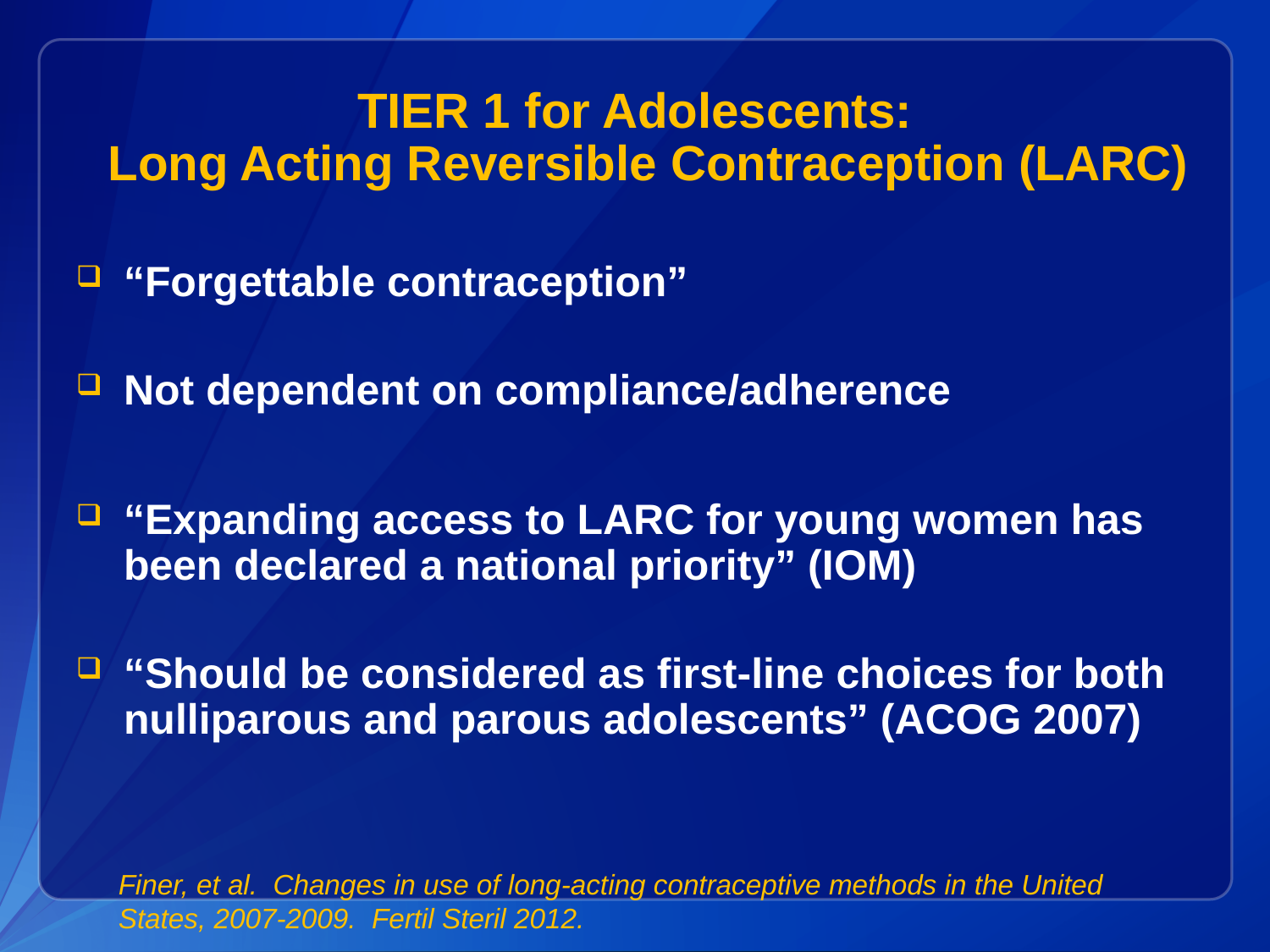

# TIER 1 for Adolescents: Long Acting Reversible Contraception (LARC)
“Forgettable contraception”

Not dependent on compliance/adherence

“Expanding access to LARC for young women has been declared a national priority” (IOM)

“Should be considered as first-line choices for both nulliparous and parous adolescents” (ACOG 2007)

Finer, et al.  Changes in use of long-acting contraceptive methods in the United States, 2007-2009.  Fertil Steril 2012.